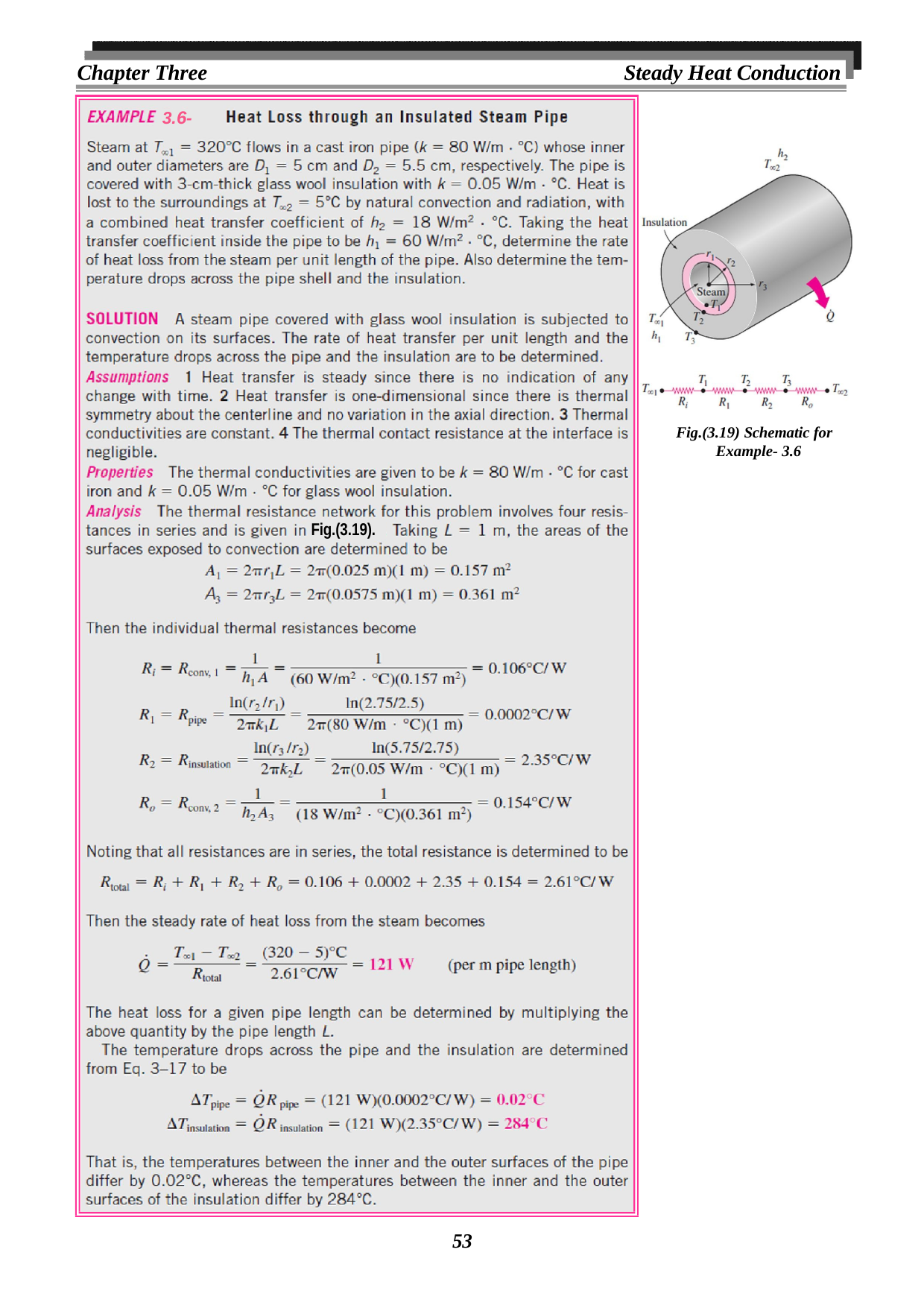

Chapter Three
Steady Heat Conduction

3.6-

Fig.(3.19) Schematic for  Example- 3.6
Fig.(3.19).
53